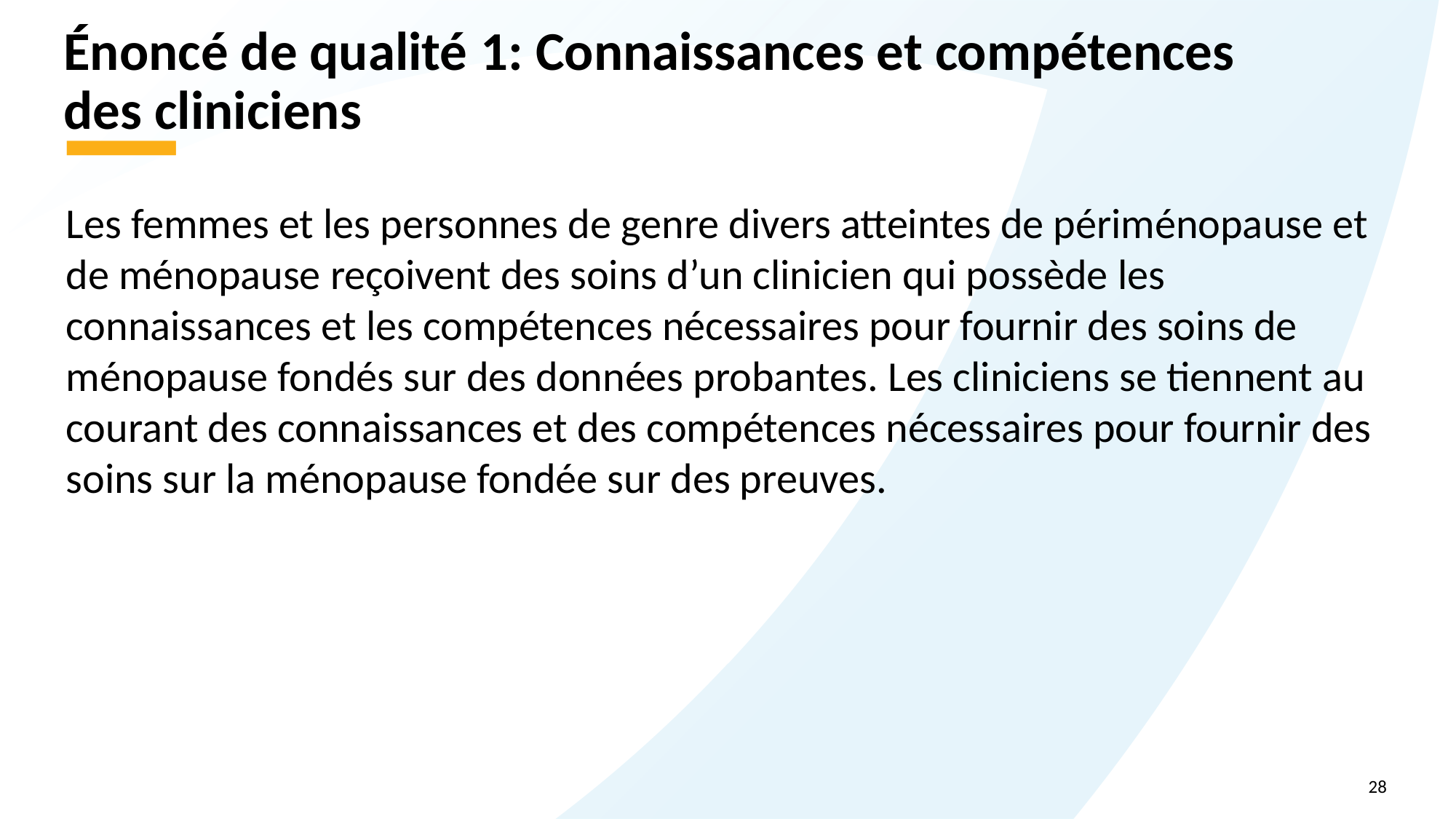

# Énoncé de qualité 1: Connaissances et compétences des cliniciens
Les femmes et les personnes de genre divers atteintes de périménopause et de ménopause reçoivent des soins d’un clinicien qui possède les connaissances et les compétences nécessaires pour fournir des soins de ménopause fondés sur des données probantes. Les cliniciens se tiennent au courant des connaissances et des compétences nécessaires pour fournir des soins sur la ménopause fondée sur des preuves.